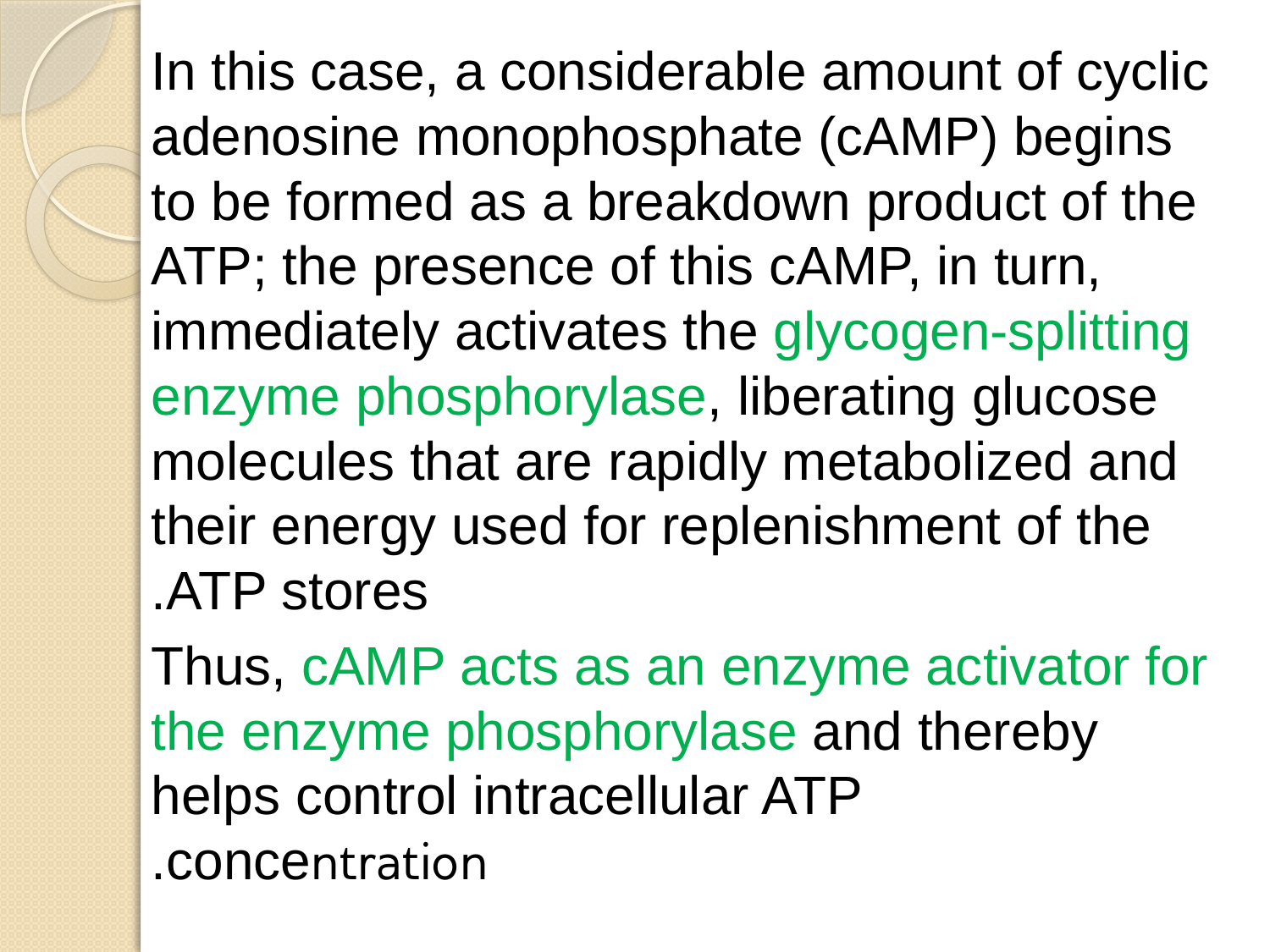

In this case, a considerable amount of cyclic adenosine monophosphate (cAMP) begins to be formed as a breakdown product of the ATP; the presence of this cAMP, in turn, immediately activates the glycogen-splitting enzyme phosphorylase, liberating glucose molecules that are rapidly metabolized and their energy used for replenishment of the ATP stores.
Thus, cAMP acts as an enzyme activator for the enzyme phosphorylase and thereby helps control intracellular ATP concentration.